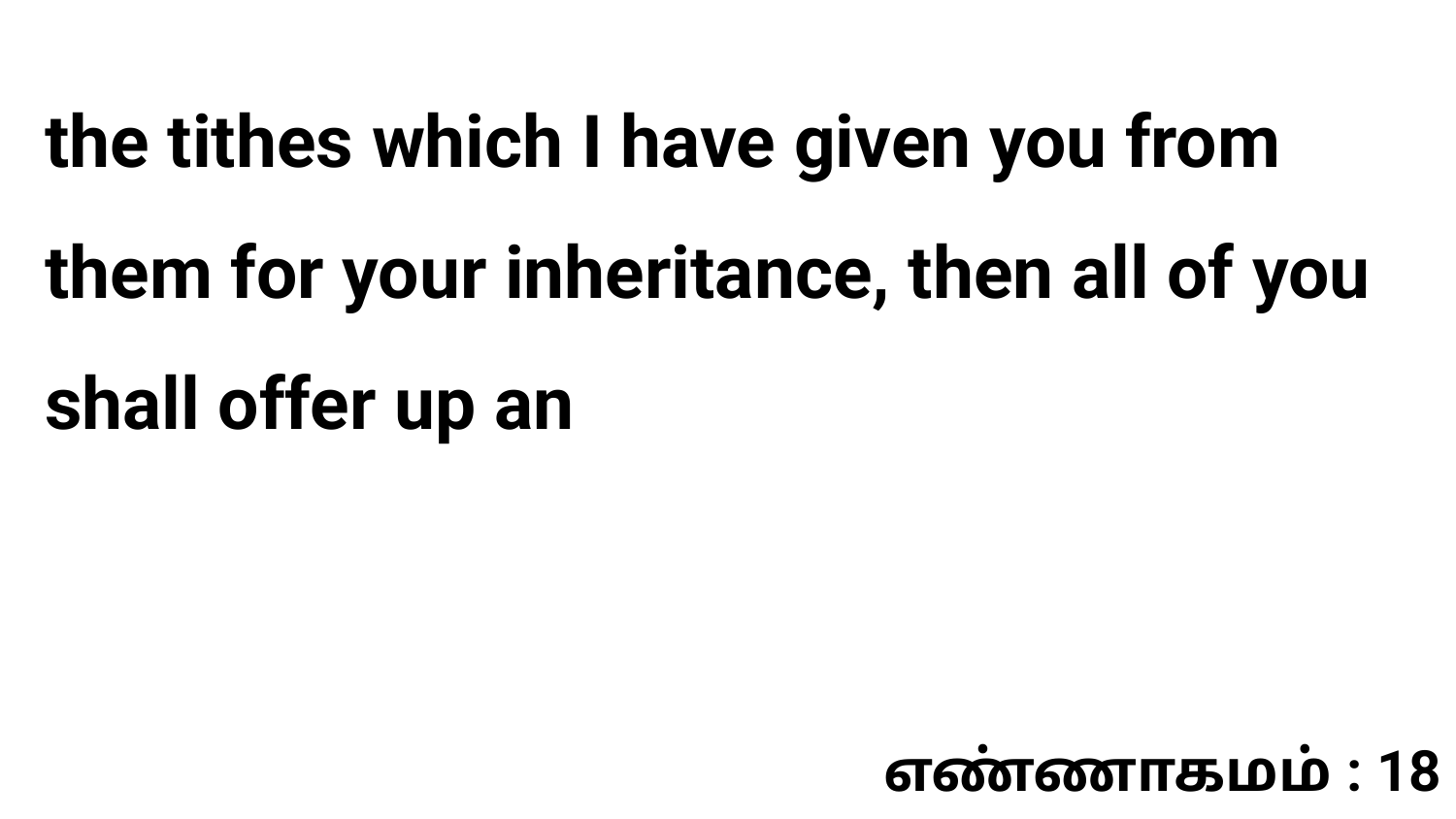

the tithes which I have given you from them for your inheritance, then all of you shall offer up an
எண்ணாகமம் : 18